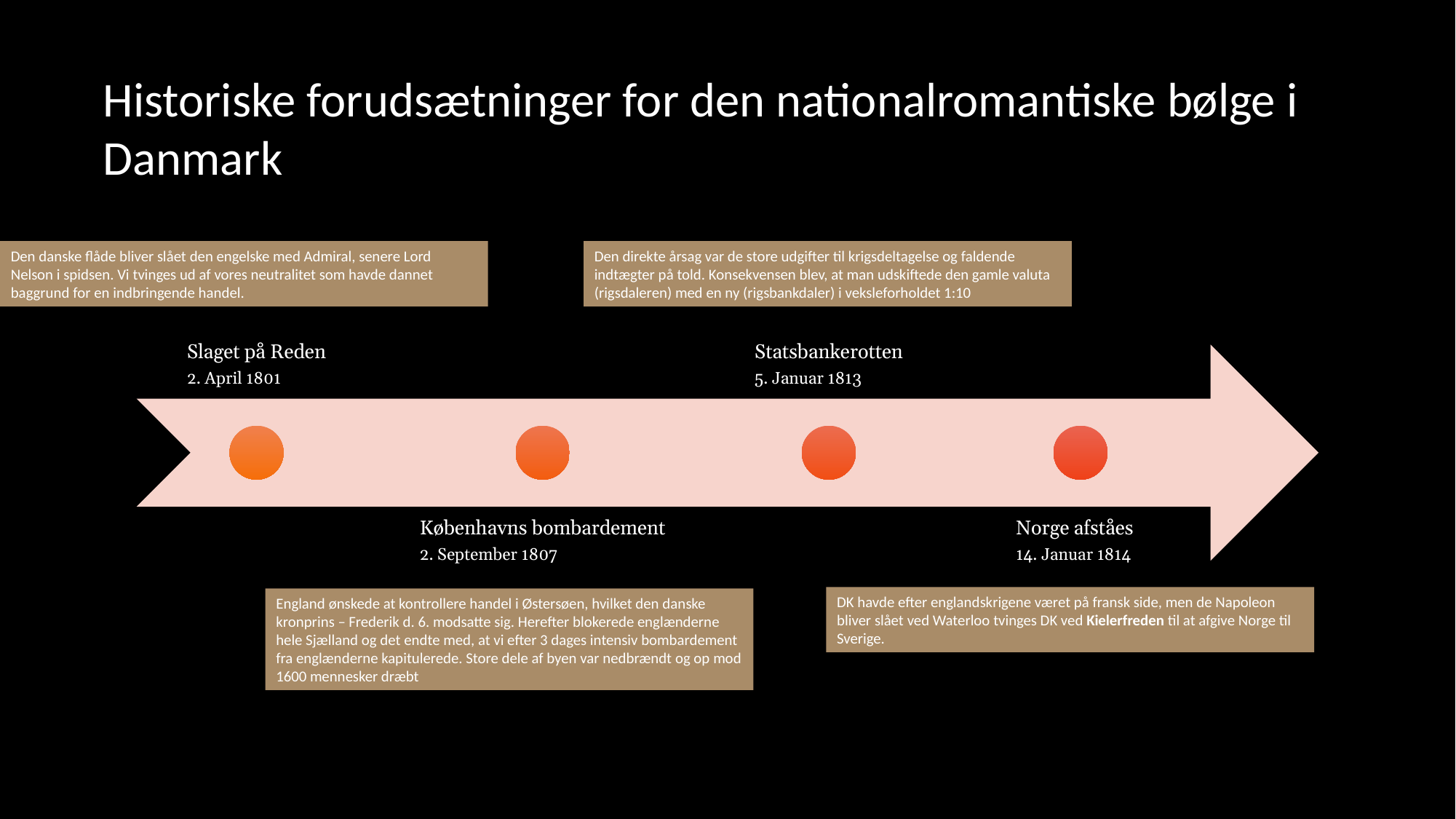

Historiske forudsætninger for den nationalromantiske bølge i Danmark
Slaget på Reden
2. April 1801
Københavns bombardement
2. September 1807
Statsbankerotten
5. Januar 1813
Norge afståes
14. Januar 1814
Den danske flåde bliver slået den engelske med Admiral, senere Lord Nelson i spidsen. Vi tvinges ud af vores neutralitet som havde dannet baggrund for en indbringende handel.
Den direkte årsag var de store udgifter til krigsdeltagelse og faldende indtægter på told. Konsekvensen blev, at man udskiftede den gamle valuta (rigsdaleren) med en ny (rigsbankdaler) i veksleforholdet 1:10
DK havde efter englandskrigene været på fransk side, men de Napoleon bliver slået ved Waterloo tvinges DK ved Kielerfreden til at afgive Norge til Sverige.
England ønskede at kontrollere handel i Østersøen, hvilket den danske kronprins – Frederik d. 6. modsatte sig. Herefter blokerede englænderne hele Sjælland og det endte med, at vi efter 3 dages intensiv bombardement fra englænderne kapitulerede. Store dele af byen var nedbrændt og op mod 1600 mennesker dræbt